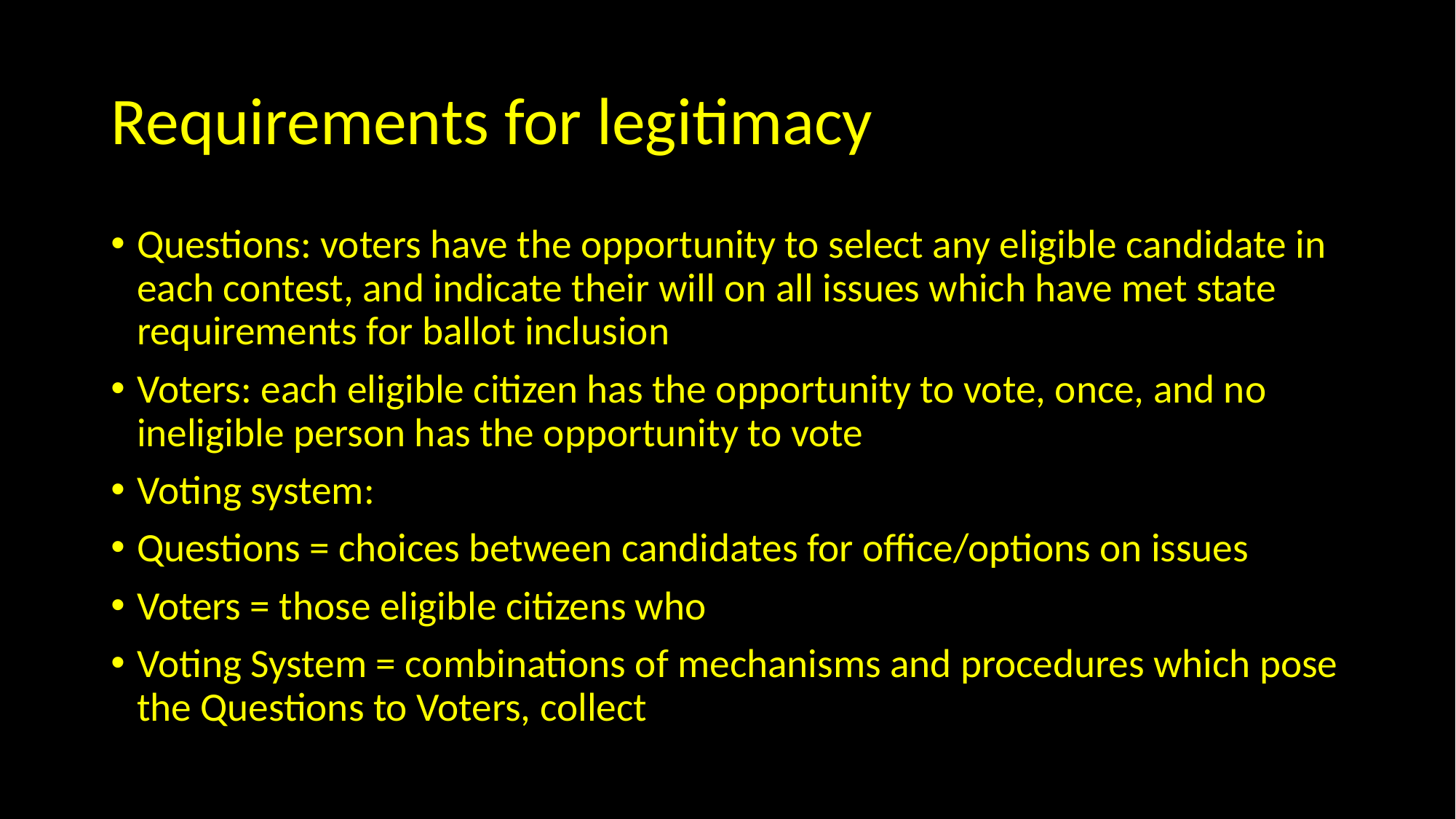

# Requirements for legitimacy
Questions: voters have the opportunity to select any eligible candidate in each contest, and indicate their will on all issues which have met state requirements for ballot inclusion
Voters: each eligible citizen has the opportunity to vote, once, and no ineligible person has the opportunity to vote
Voting system:
Questions = choices between candidates for office/options on issues
Voters = those eligible citizens who
Voting System = combinations of mechanisms and procedures which pose the Questions to Voters, collect